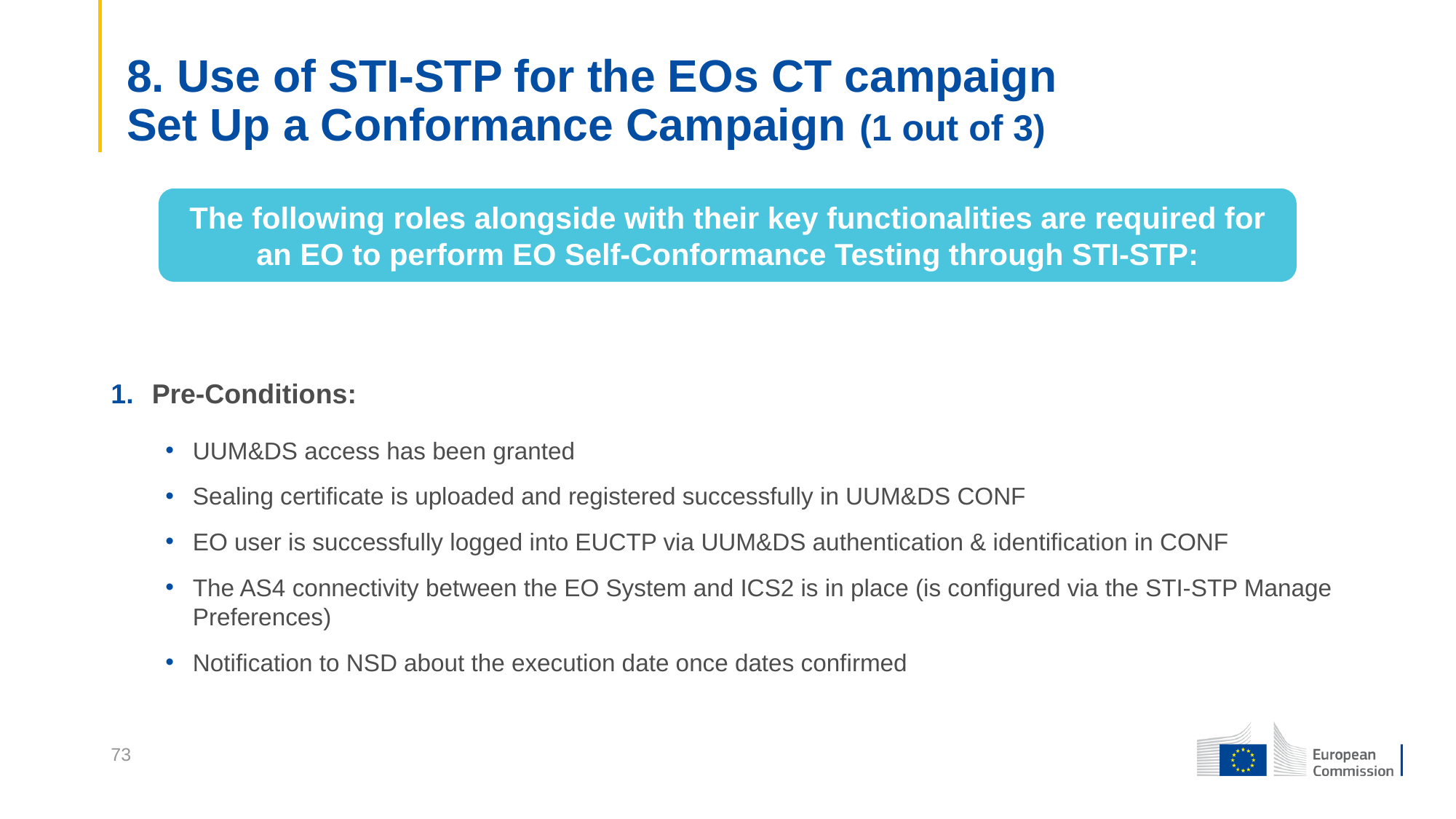

8. Use of STI-STP for the EOs CT campaign
Set Up a Conformance Campaign (1 out of 3)
The following roles alongside with their key functionalities are required for an EO to perform EO Self-Conformance Testing through STI-STP:
Pre-Conditions:
UUM&DS access has been granted
Sealing certificate is uploaded and registered successfully in UUM&DS CONF
EO user is successfully logged into EUCTP via UUM&DS authentication & identification in CONF
The AS4 connectivity between the EO System and ICS2 is in place (is configured via the STI-STP Manage Preferences)
Notification to NSD about the execution date once dates confirmed
73